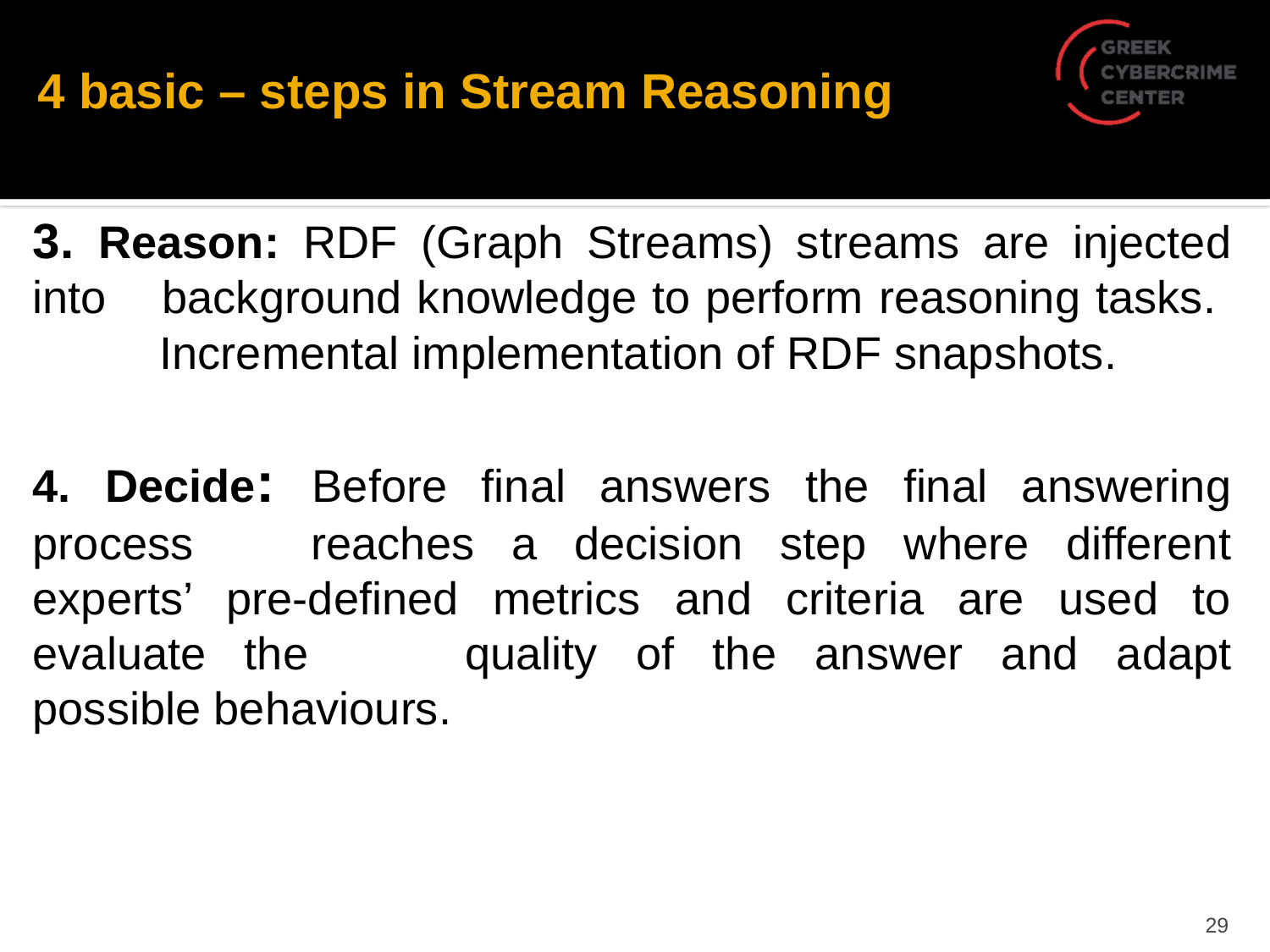

# 4 basic – steps in Stream Reasoning
3. Reason: RDF (Graph Streams) streams are injected into 	background knowledge to perform reasoning tasks.  	Incremental implementation of RDF snapshots.

4. Decide: Before final answers the final answering process 	reaches a decision step where different experts’ pre-	defined metrics and criteria are used to evaluate the 	quality of the answer and adapt possible behaviours.

29